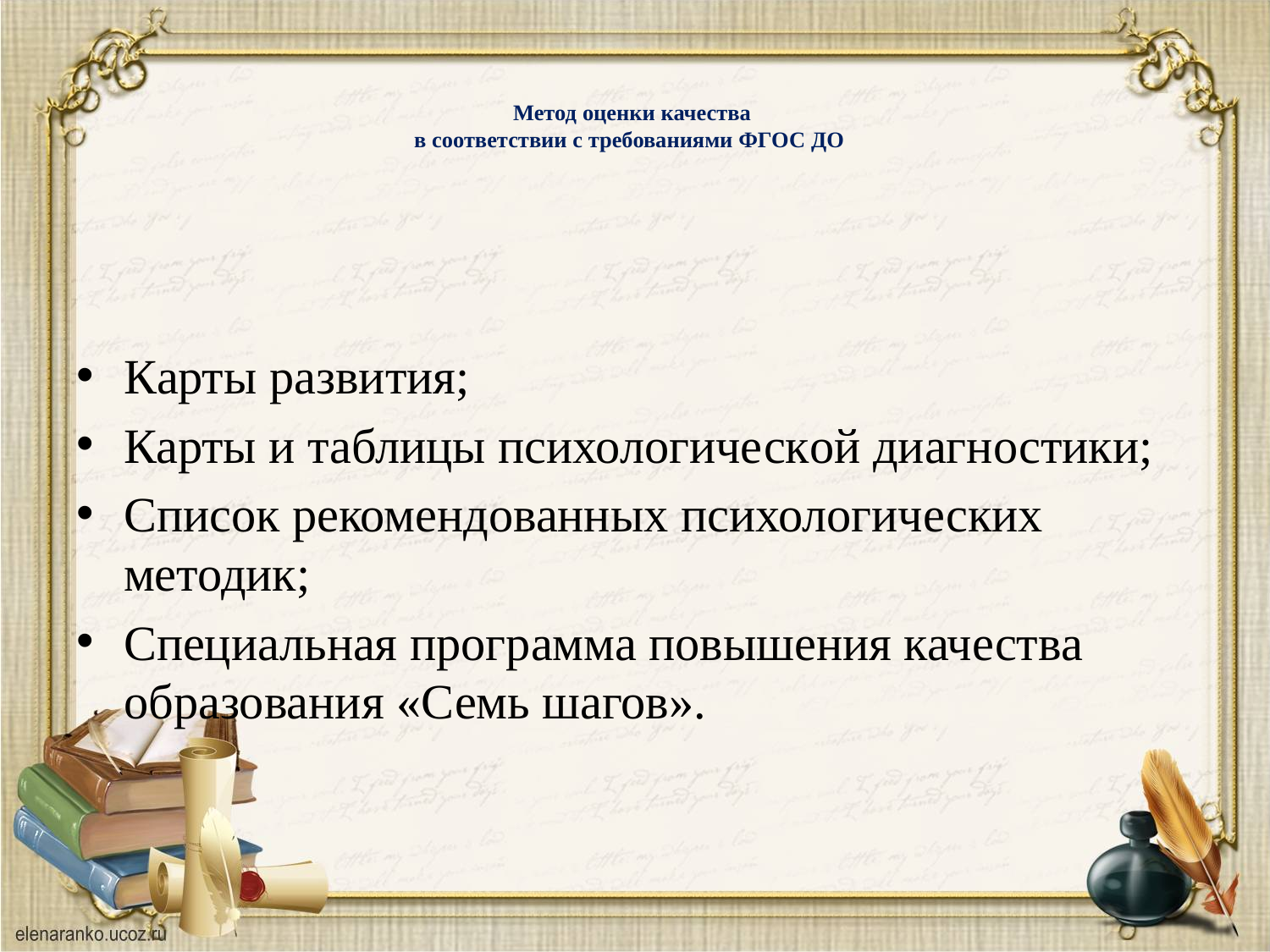

# Метод оценки качества в соответствии с требованиями ФГОС ДО

Карты развития;
Карты и таблицы психологической диагностики;
Список рекомендованных психологических методик;
Специальная программа повышения качества образования «Семь шагов».